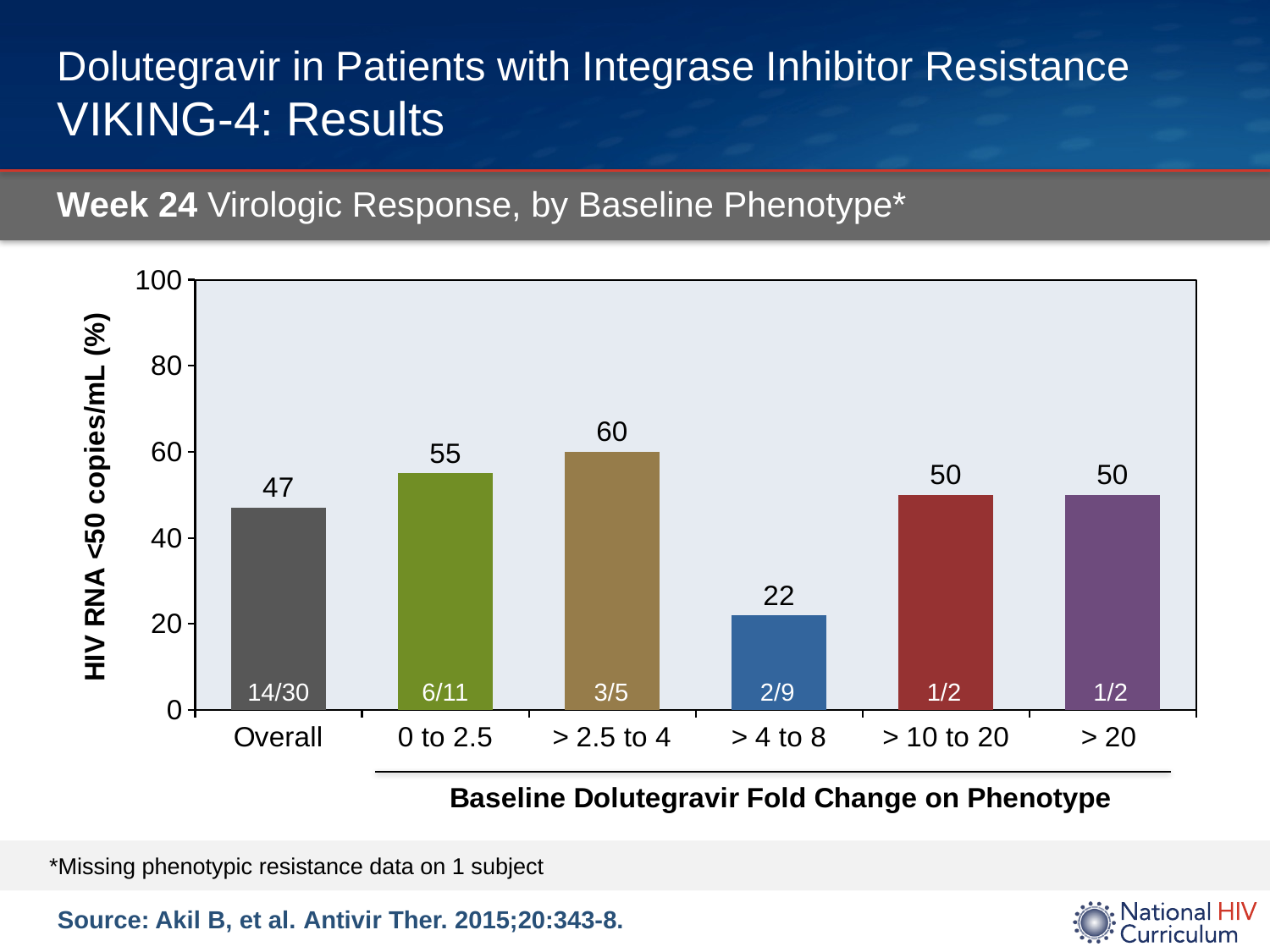

# Dolutegravir in Patients with Integrase Inhibitor Resistance VIKING-4: Results
Week 24 Virologic Response, by Baseline Phenotype*

### Chart

| Category |  |
|---|---|
| Overall | 47.0 |
| 0 to 2.5 | 55.0 |
| > 2.5 to 4 | 60.0 |
| > 4 to 8 | 22.0 |
| > 10 to 20 | 50.0 |
| > 20  | 50.0 |
14/30
6/11
3/5
2/9
1/2
1/2
*Missing phenotypic resistance data on 1 subject
Source: Akil B, et al. Antivir Ther. 2015;20:343-8.